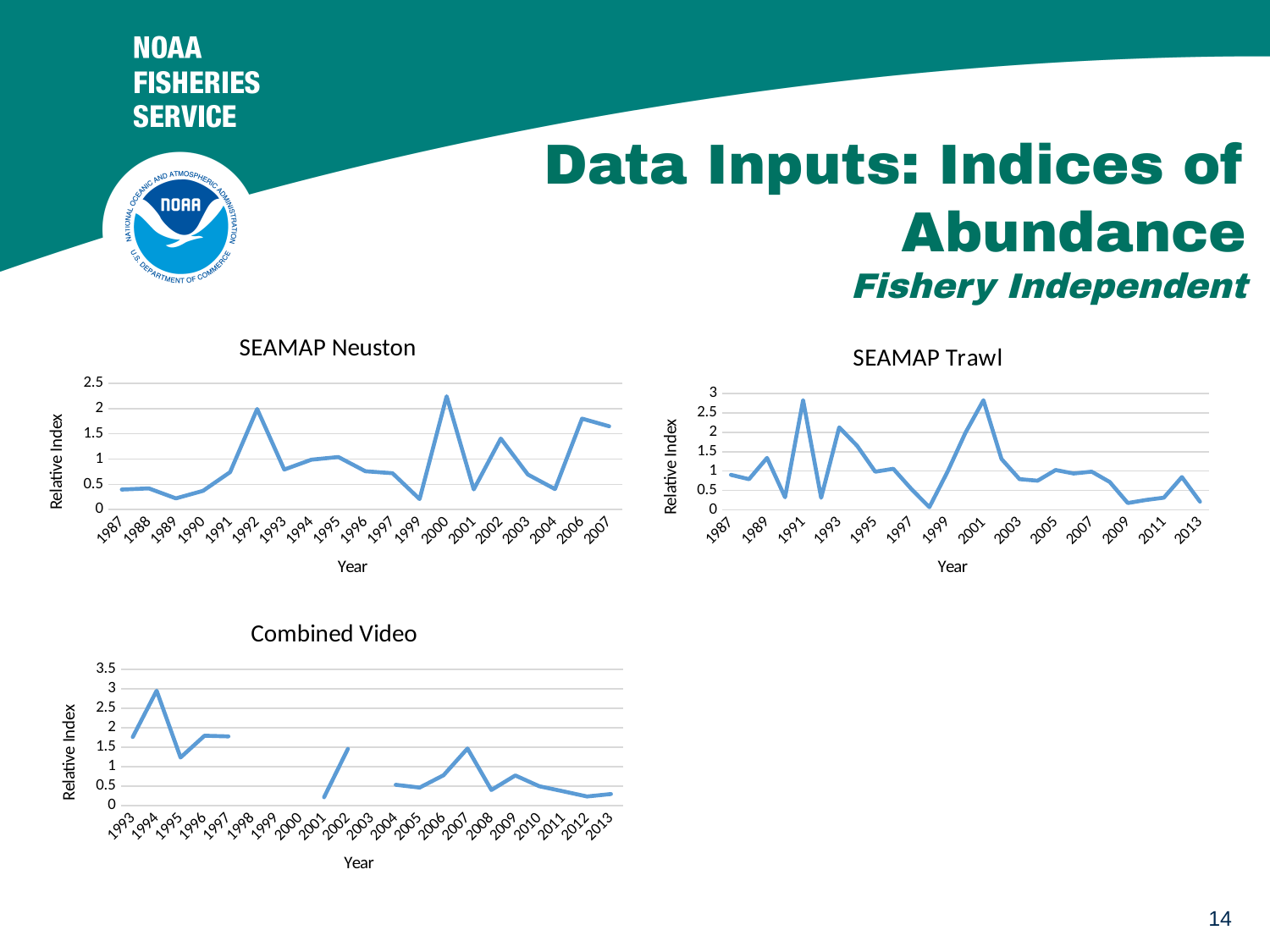

# Data Inputs: Indices of Abundance Fishery Independent

### Chart:

| Category | SEAMAP Neuston |
|---|---|
| 1987 | 0.39618 |
| 1988 | 0.41911 |
| 1989 | 0.2209 |
| 1990 | 0.37104 |
| 1991 | 0.74063 |
| 1992 | 1.99286 |
| 1993 | 0.79233 |
| 1994 | 0.98834 |
| 1995 | 1.0421 |
| 1996 | 0.75863 |
| 1997 | 0.71963 |
| 1999 | 0.20762 |
| 2000 | 2.24433 |
| 2001 | 0.39802 |
| 2002 | 1.40706 |
| 2003 | 0.69343 |
| 2004 | 0.40493 |
| 2006 | 1.80179 |
| 2007 | 1.65072 |

### Chart:

| Category | SEAMAP Trawl |
|---|---|
| 1987 | 0.90083 |
| 1988 | 0.78839 |
| 1989 | 1.33977 |
| 1990 | 0.32166 |
| 1991 | 2.82945 |
| 1992 | 0.30901 |
| 1993 | 2.12938 |
| 1994 | 1.64808 |
| 1995 | 0.98248 |
| 1996 | 1.05747 |
| 1997 | 0.53606 |
| 1998 | 0.06582 |
| 1999 | 0.97472 |
| 2000 | 1.98509 |
| 2001 | 2.82822 |
| 2002 | 1.31209 |
| 2003 | 0.79005 |
| 2004 | 0.75063 |
| 2005 | 1.02622 |
| 2006 | 0.93541 |
| 2007 | 0.98358 |
| 2008 | 0.71584 |
| 2009 | 0.17362 |
| 2010 | 0.25218 |
| 2011 | 0.31097 |
| 2012 | 0.84401 |
| 2013 | 0.20897 |

### Chart:

| Category | Combined Video |
|---|---|
| 1993 | 1.76176 |
| 1994 | 2.95265 |
| 1995 | 1.23425 |
| 1996 | 1.79571 |
| 1997 | 1.77735 |
| 1998 | None |
| 1999 | None |
| 2000 | None |
| 2001 | 0.21365 |
| 2002 | 1.458 |
| 2003 | None |
| 2004 | 0.53401 |
| 2005 | 0.46149 |
| 2006 | 0.77863 |
| 2007 | 1.4671 |
| 2008 | 0.40024 |
| 2009 | 0.77347 |
| 2010 | 0.49615 |
| 2011 | 0.36622 |
| 2012 | 0.23366 |
| 2013 | 0.29566 |